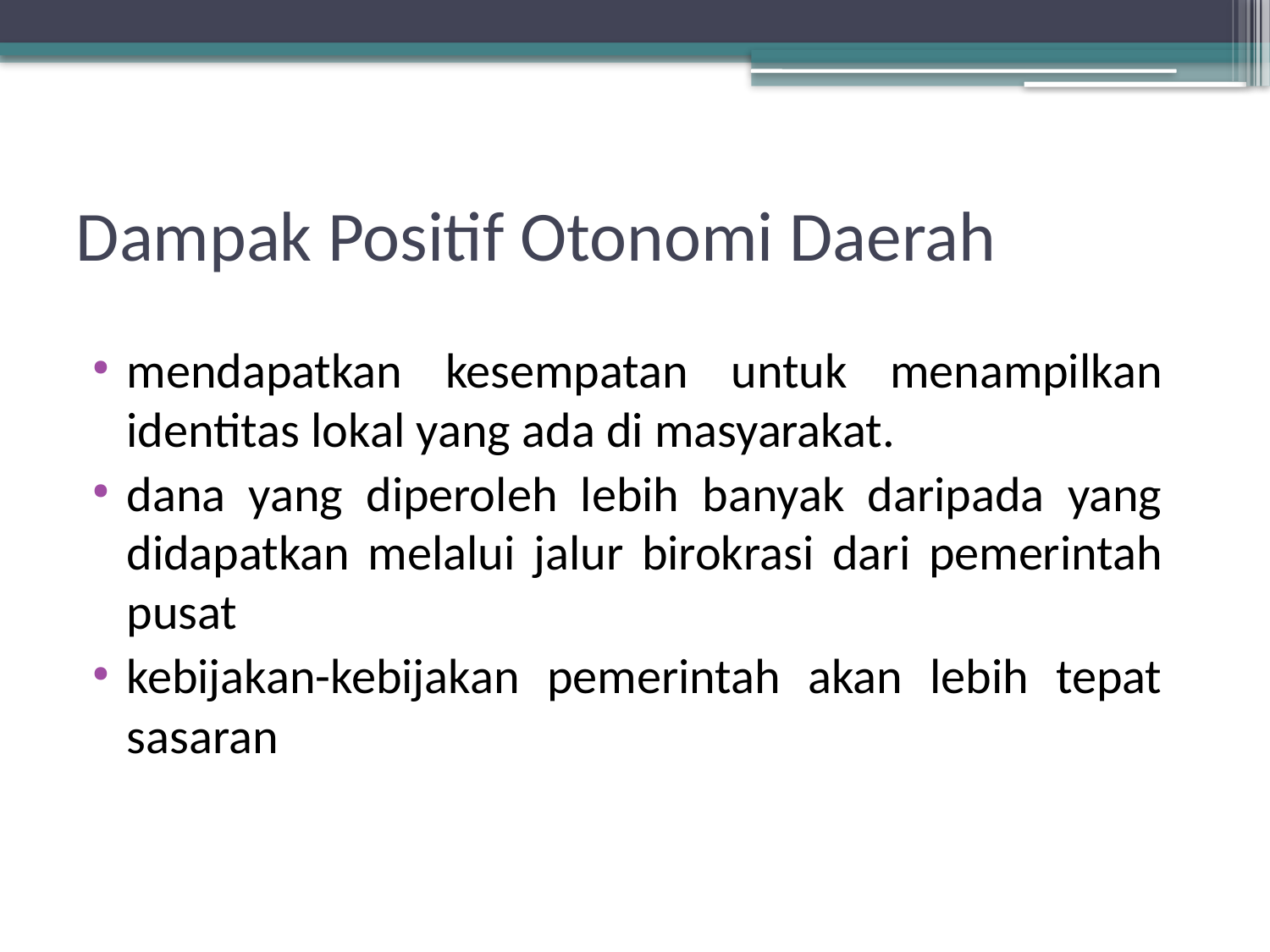

# Dampak Positif Otonomi Daerah
mendapatkan kesempatan untuk menampilkan identitas lokal yang ada di masyarakat.
dana yang diperoleh lebih banyak daripada yang didapatkan melalui jalur birokrasi dari pemerintah pusat
kebijakan-kebijakan pemerintah akan lebih tepat sasaran